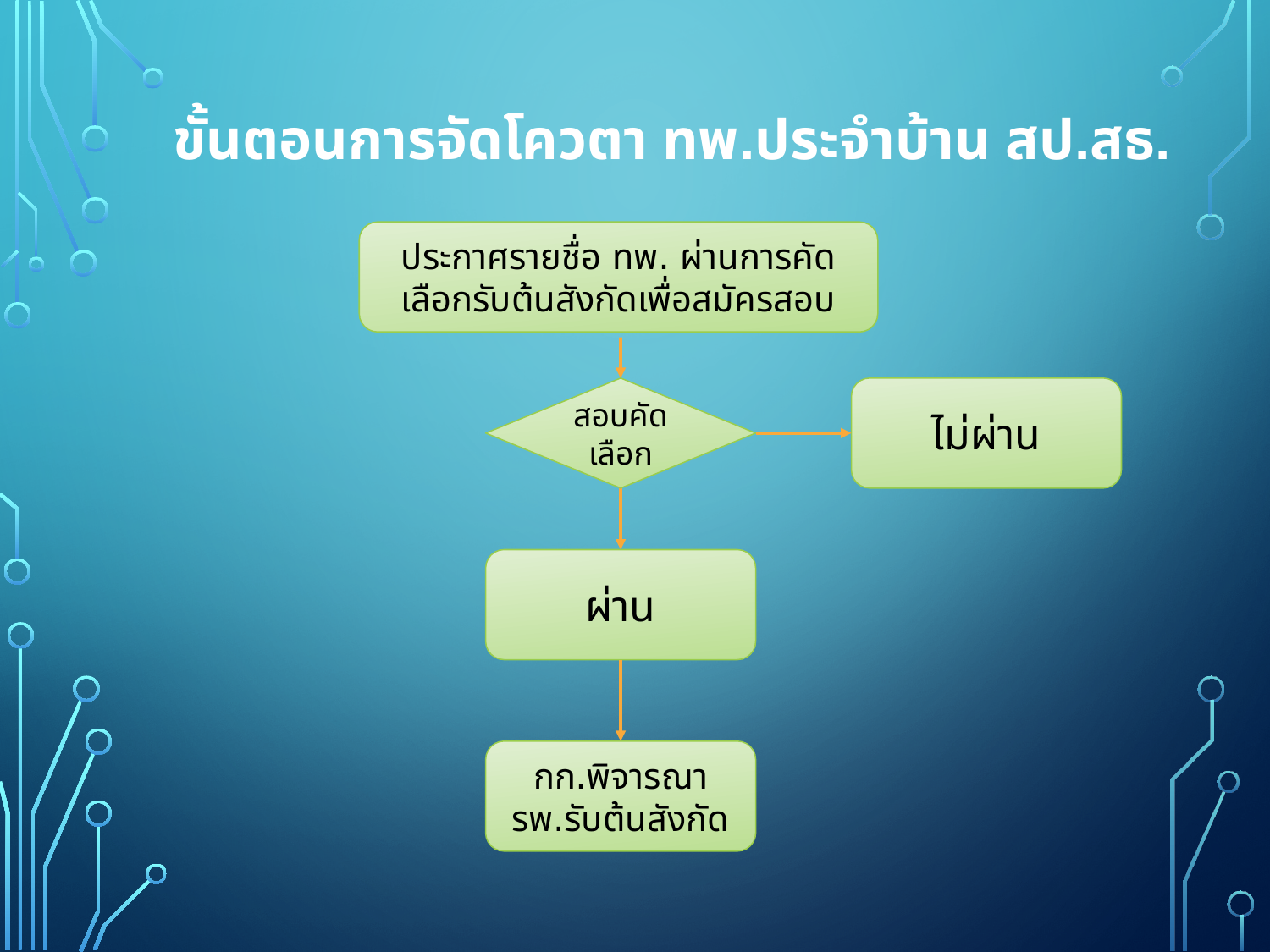

# ขั้นตอนการจัดโควตา ทพ.ประจำบ้าน สป.สธ.
ประกาศรายชื่อ ทพ. ผ่านการคัดเลือกรับต้นสังกัดเพื่อสมัครสอบ
สอบคัดเลือก
ไม่ผ่าน
ผ่าน
กก.พิจารณา รพ.รับต้นสังกัด